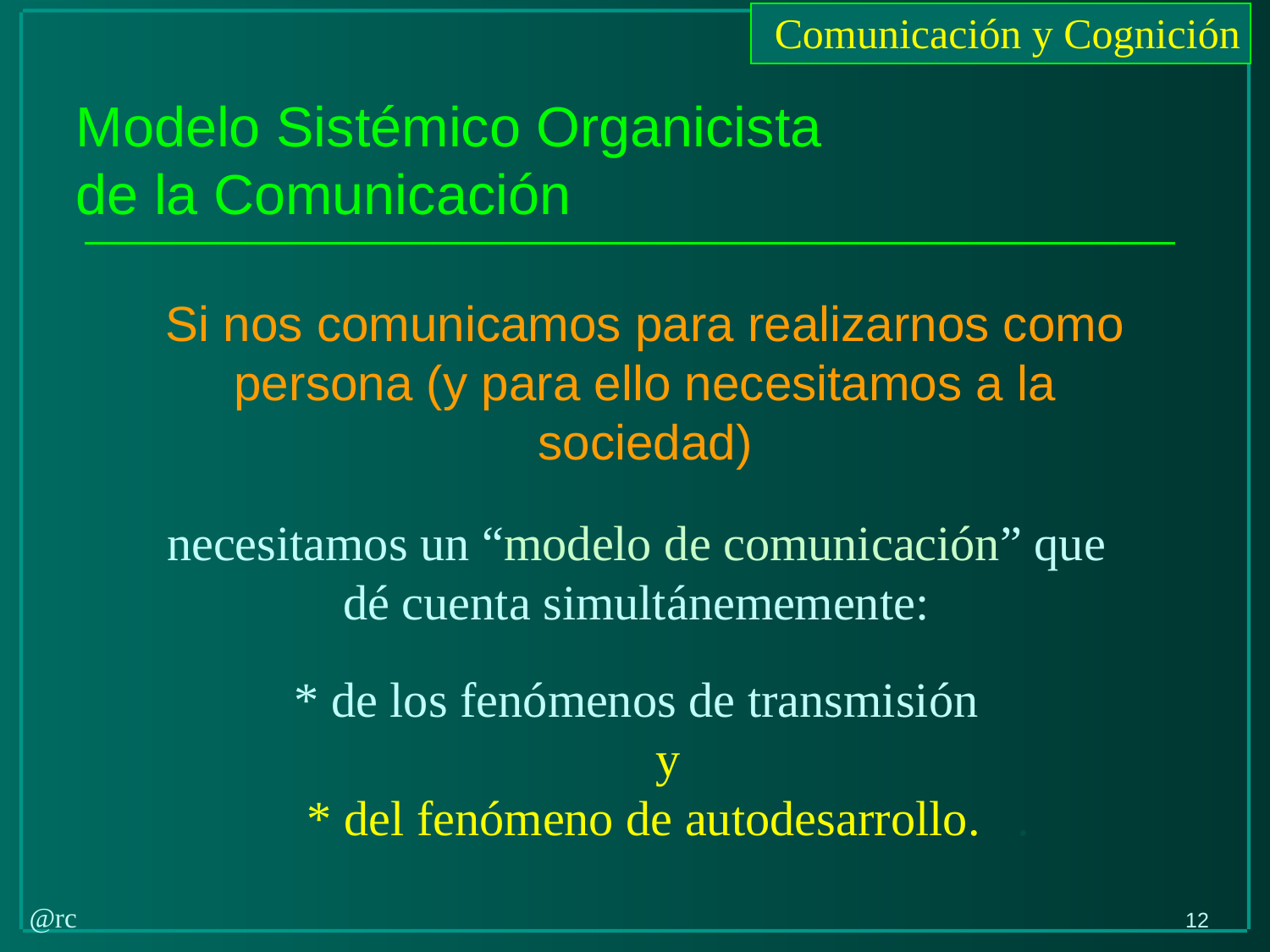

Modelo Sistémico Organicista
de la Comunicación
# Si nos comunicamos para realizarnos como persona (y para ello necesitamos a la sociedad)
necesitamos un “modelo de comunicación” que dé cuenta simultánememente:

* de los fenómenos de transmisión
y
* del fenómeno de autodesarrollo.   .